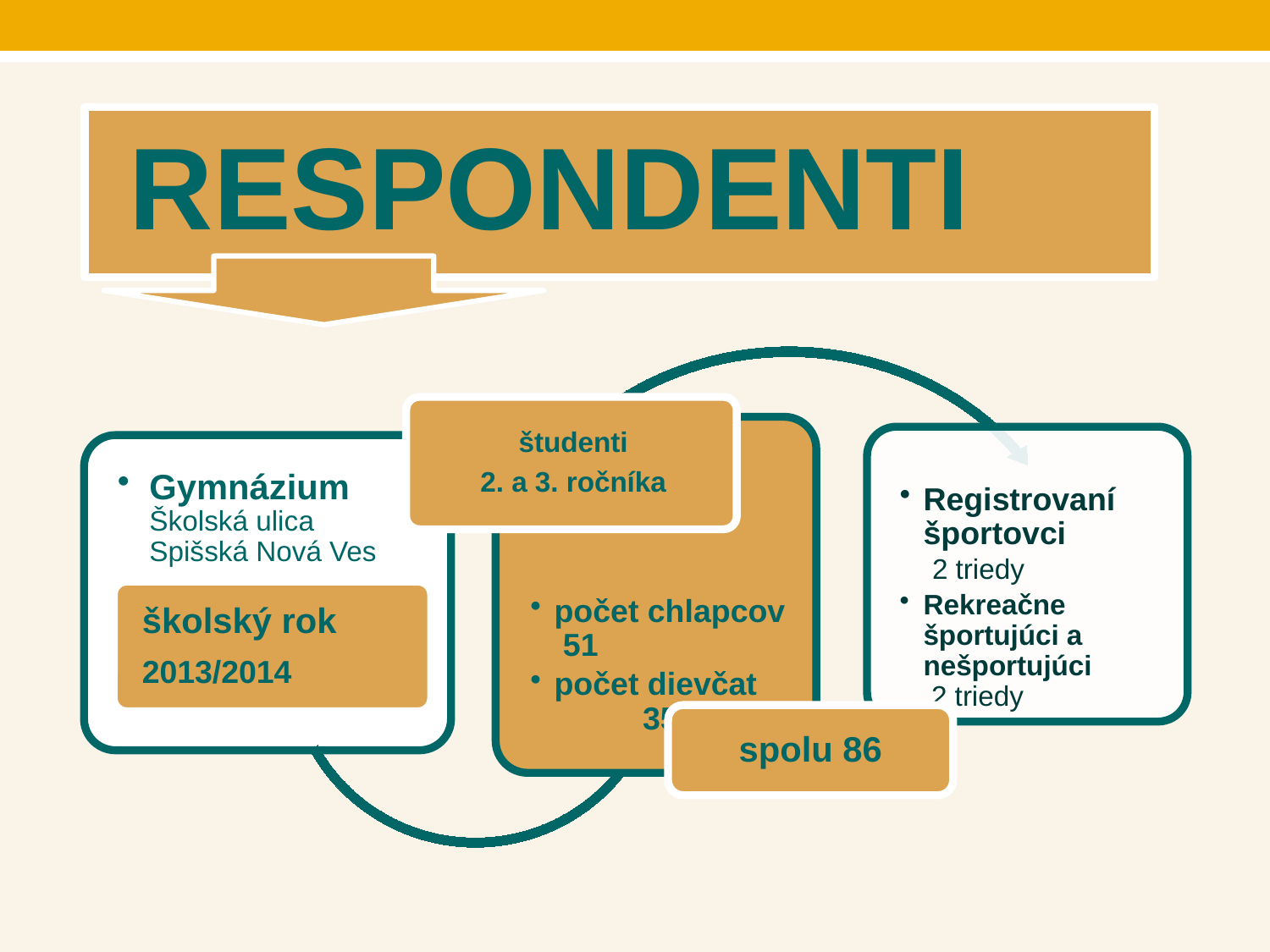

Respondenti
Gymnázium    Školská ulica    Spišská Nová Ves

  školský rok
  2013/2014

počet chlapcov  51
počet dievčat              35

študenti
2. a 3. ročníka

Registrovaní športovci            2 triedy
Rekreačne športujúci a nešportujúci          2 triedy
spolu 86